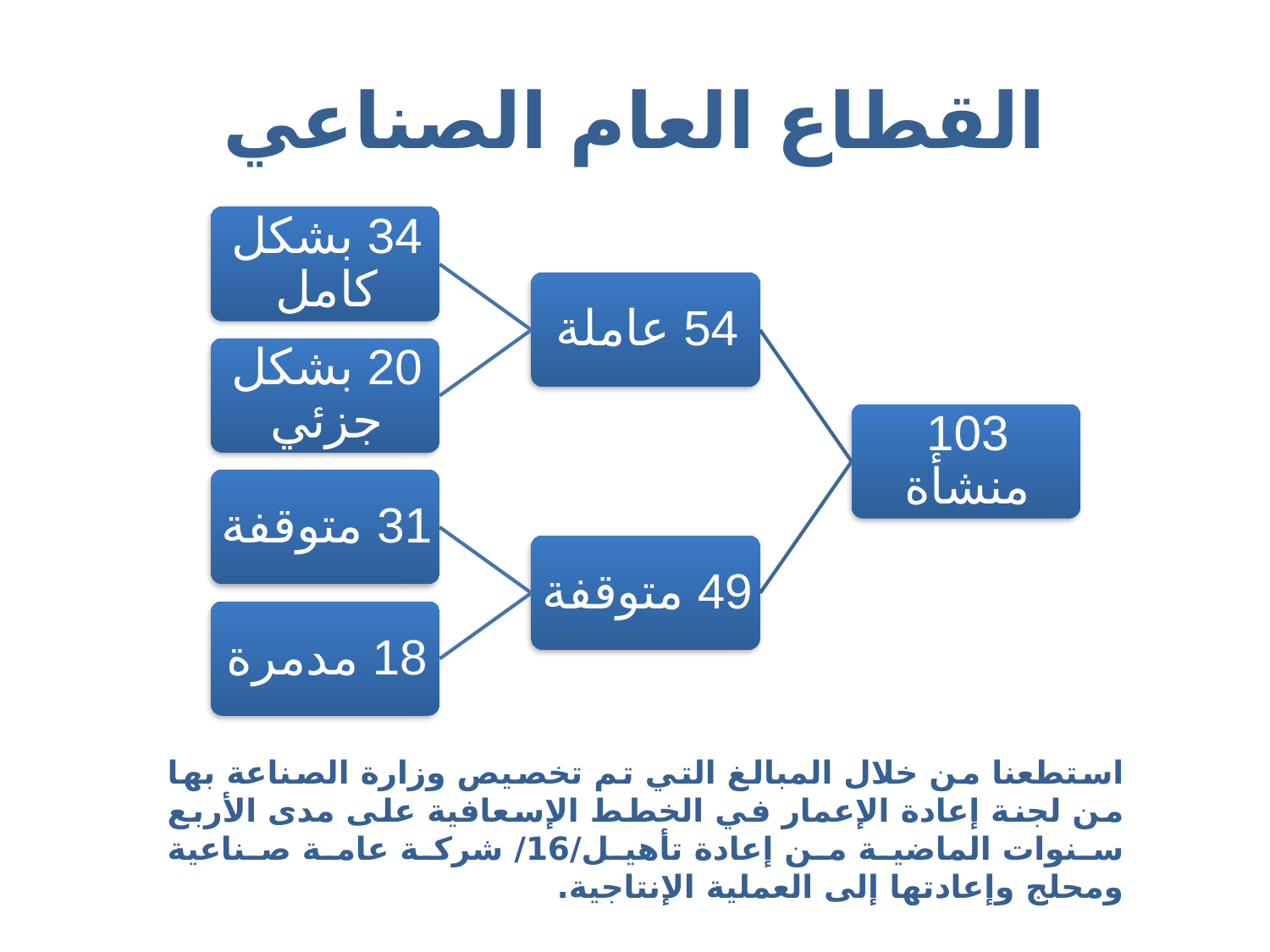

# القطاع العام الصناعي
103 منشأة

54 عاملة

34 بشكل كامل

20 بشكل جزئي

49 متوقفة

31 متوقفة

18 مدمرة
استطعنا من خلال المبالغ التي تم تخصيص وزارة الصناعة بها من لجنة إعادة الإعمار في الخطط الإسعافية على مدى الأربع سنوات الماضية من إعادة تأهيل/16/ شركة عامة صناعية ومحلج وإعادتها إلى العملية الإنتاجية.